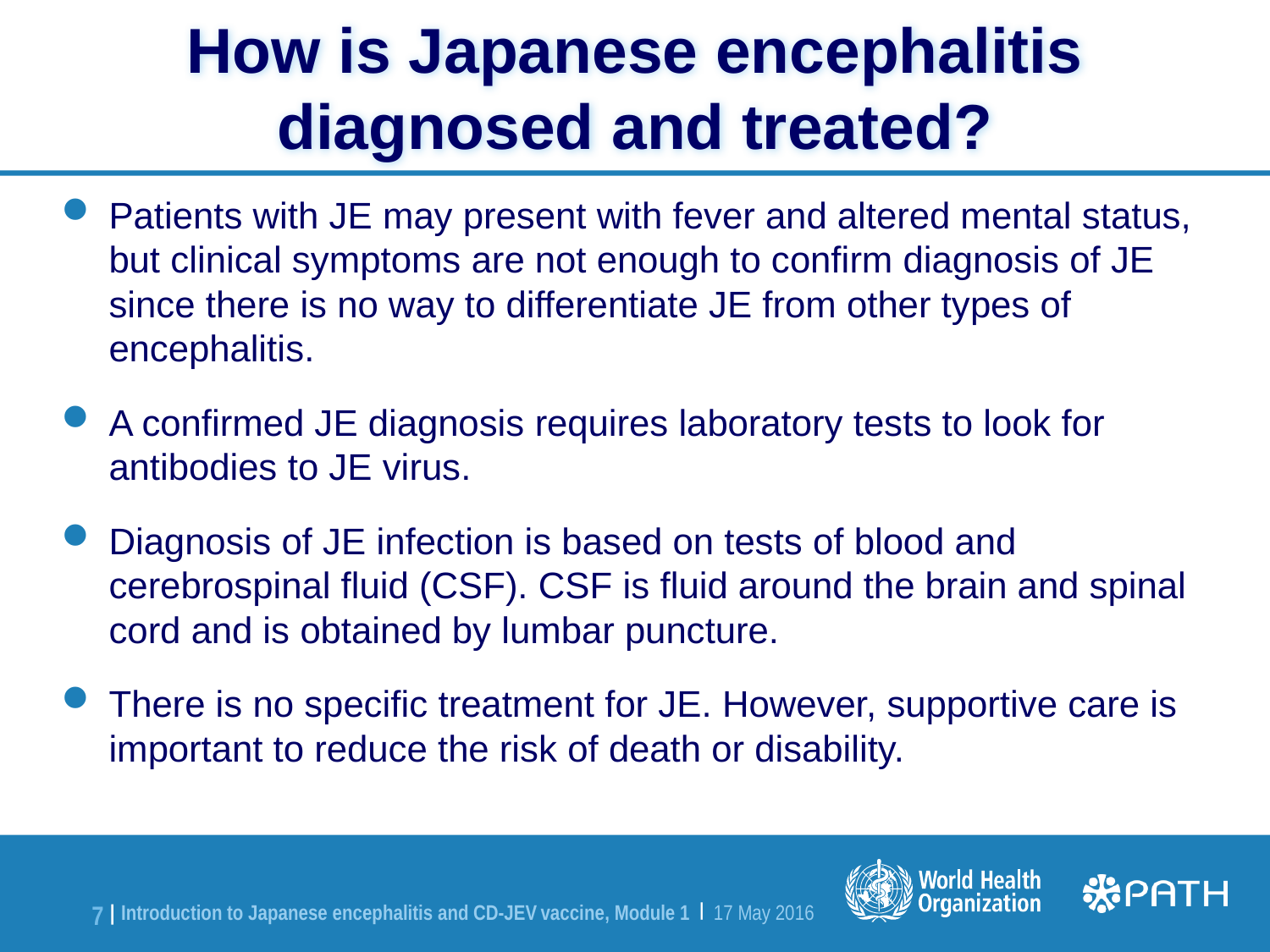

How is Japanese encephalitis diagnosed and treated?
Patients with JE may present with fever and altered mental status, but clinical symptoms are not enough to confirm diagnosis of JE since there is no way to differentiate JE from other types of encephalitis.
A confirmed JE diagnosis requires laboratory tests to look for antibodies to JE virus.
Diagnosis of JE infection is based on tests of blood and cerebrospinal fluid (CSF). CSF is fluid around the brain and spinal cord and is obtained by lumbar puncture.
There is no specific treatment for JE. However, supportive care is important to reduce the risk of death or disability.